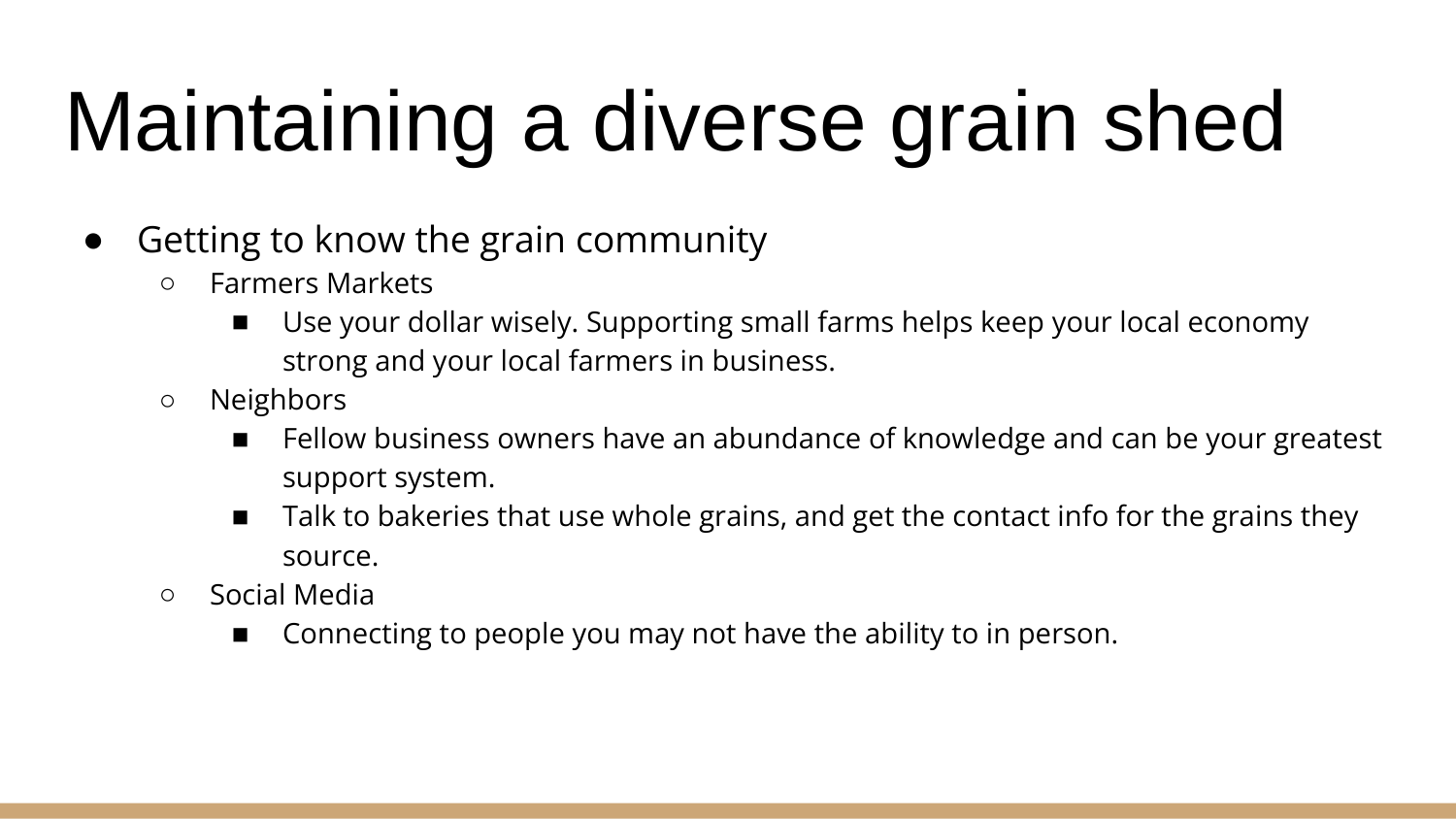

# Maintaining a diverse grain shed
Getting to know the grain community
Farmers Markets
Use your dollar wisely. Supporting small farms helps keep your local economy strong and your local farmers in business.
Neighbors
Fellow business owners have an abundance of knowledge and can be your greatest support system.
Talk to bakeries that use whole grains, and get the contact info for the grains they source.
Social Media
Connecting to people you may not have the ability to in person.